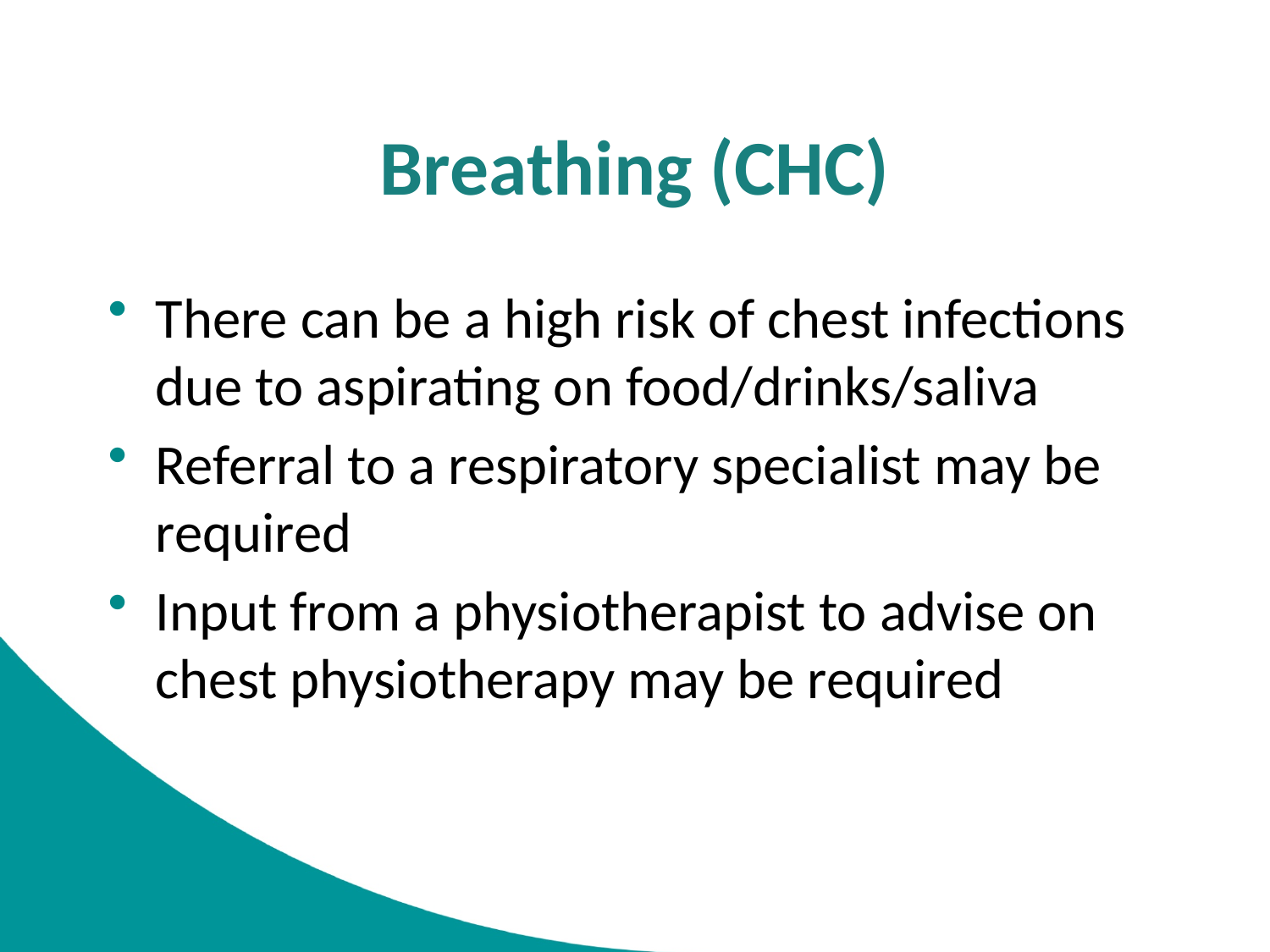

# Breathing (CHC)
There can be a high risk of chest infections due to aspirating on food/drinks/saliva
Referral to a respiratory specialist may be required
Input from a physiotherapist to advise on chest physiotherapy may be required